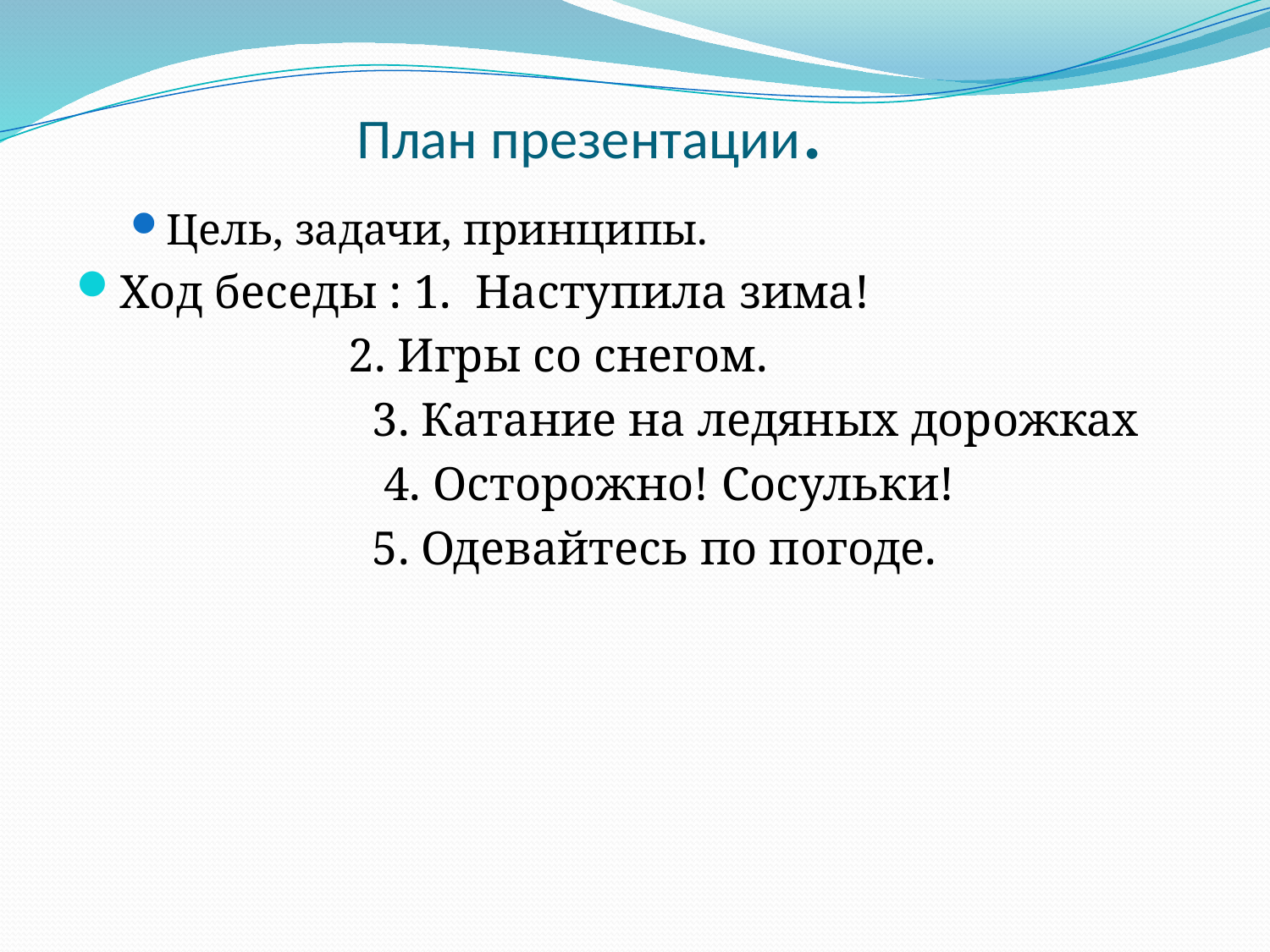

# План презентации.
Цель, задачи, принципы.
Ход беседы : 1.  Наступила зима!
                       2. Игры со снегом.
                         3. Катание на ледяных дорожках
                          4. Осторожно! Сосульки!
                         5. Одевайтесь по погоде.